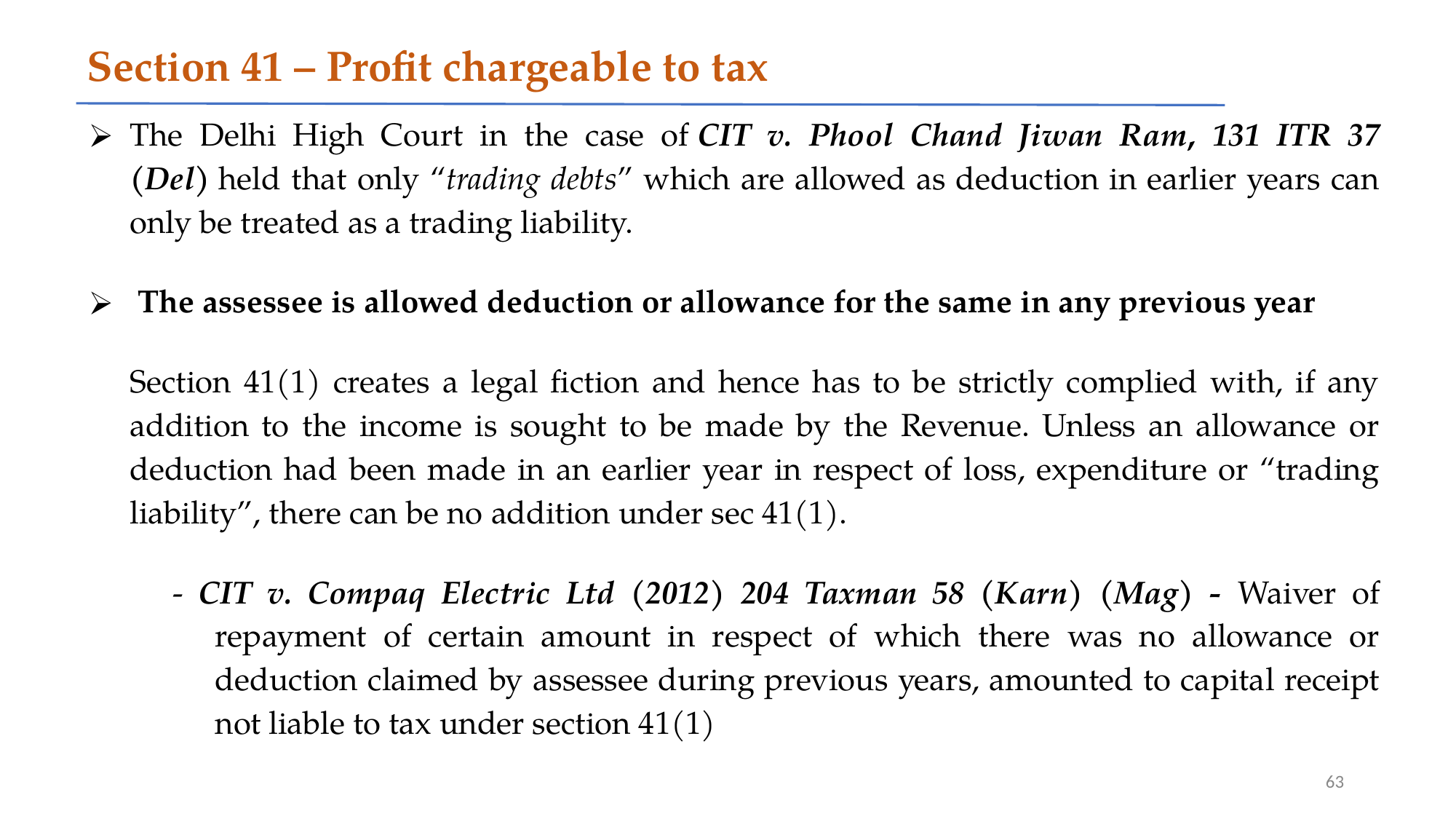

# Section 41 – Profit chargeable to tax
The Delhi High Court in the case of CIT v. Phool Chand Jiwan Ram, 131 ITR 37 (Del) held that only “trading debts” which are allowed as deduction in earlier years can only be treated as a trading liability.
 The assessee is allowed deduction or allowance for the same in any previous year
	Section 41(1) creates a legal fiction and hence has to be strictly complied with, if any addition to the income is sought to be made by the Revenue. Unless an allowance or deduction had been made in an earlier year in respect of loss, expenditure or “trading liability”, there can be no addition under sec 41(1).
- CIT v. Compaq Electric Ltd (2012) 204 Taxman 58 (Karn) (Mag) - Waiver of repayment of certain amount in respect of which there was no allowance or deduction claimed by assessee during previous years, amounted to capital receipt not liable to tax under section 41(1)

63